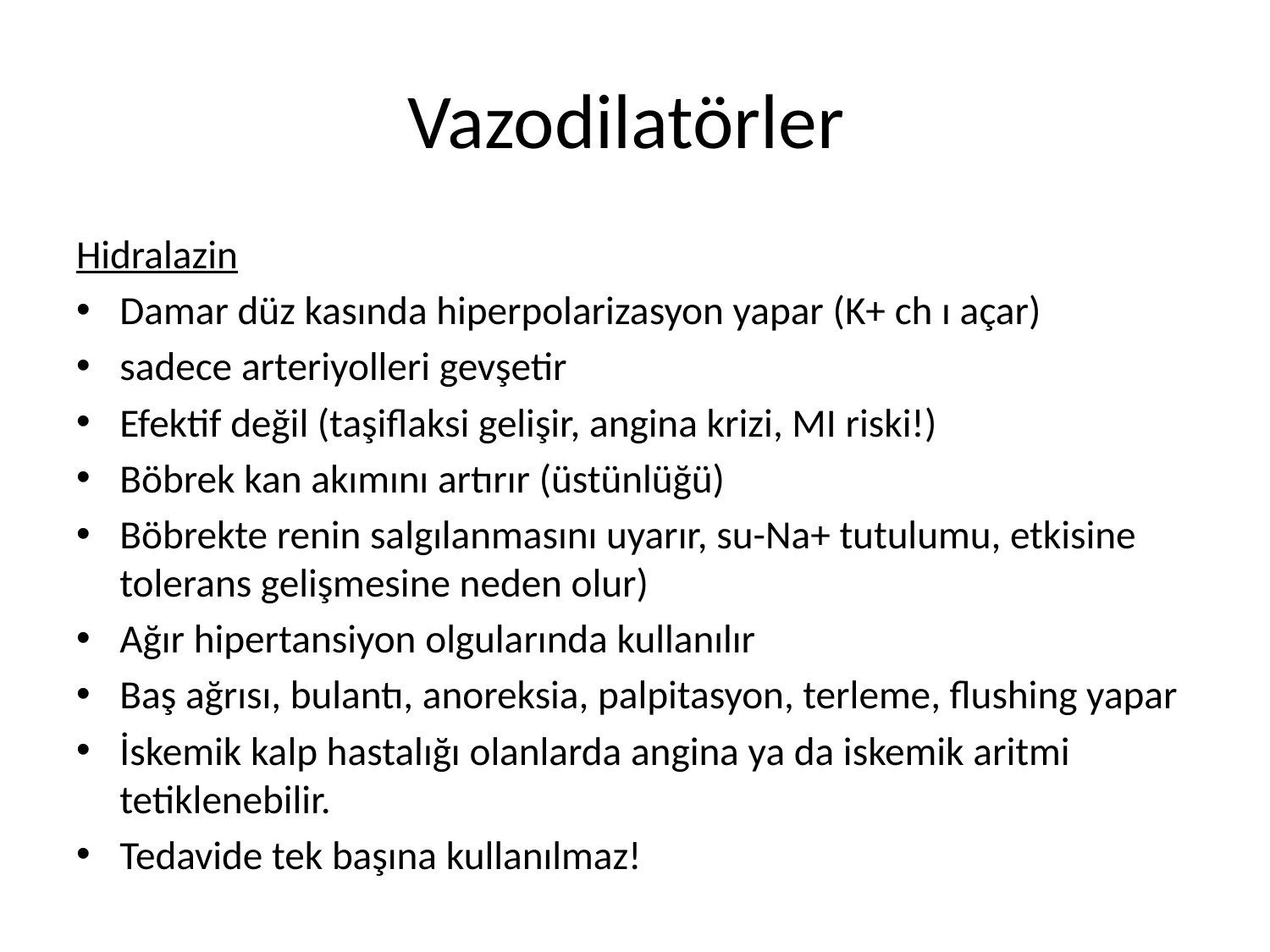

# Vazodilatörler
Hidralazin
Damar düz kasında hiperpolarizasyon yapar (K+ ch ı açar)
sadece arteriyolleri gevşetir
Efektif değil (taşiflaksi gelişir, angina krizi, MI riski!)
Böbrek kan akımını artırır (üstünlüğü)
Böbrekte renin salgılanmasını uyarır, su-Na+ tutulumu, etkisine tolerans gelişmesine neden olur)
Ağır hipertansiyon olgularında kullanılır
Baş ağrısı, bulantı, anoreksia, palpitasyon, terleme, flushing yapar
İskemik kalp hastalığı olanlarda angina ya da iskemik aritmi tetiklenebilir.
Tedavide tek başına kullanılmaz!